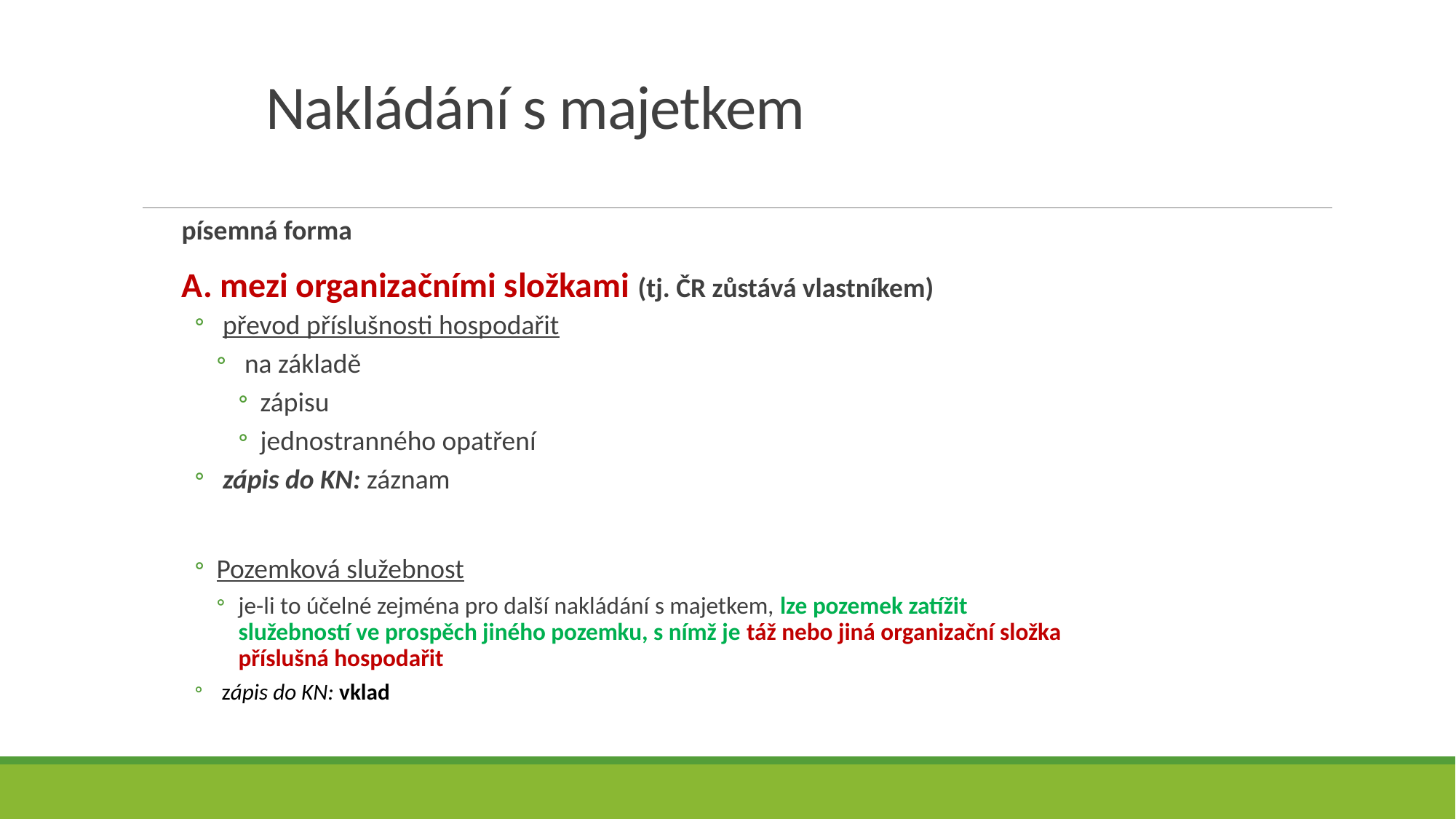

# Nakládání s majetkem
písemná forma
A. mezi organizačními složkami (tj. ČR zůstává vlastníkem)
 převod příslušnosti hospodařit
 na základě
zápisu
jednostranného opatření
 zápis do KN: záznam

Pozemková služebnost
je-li to účelné zejména pro další nakládání s majetkem, lze pozemek zatížit služebností ve prospěch jiného pozemku, s nímž je táž nebo jiná organizační složka příslušná hospodařit
 zápis do KN: vklad